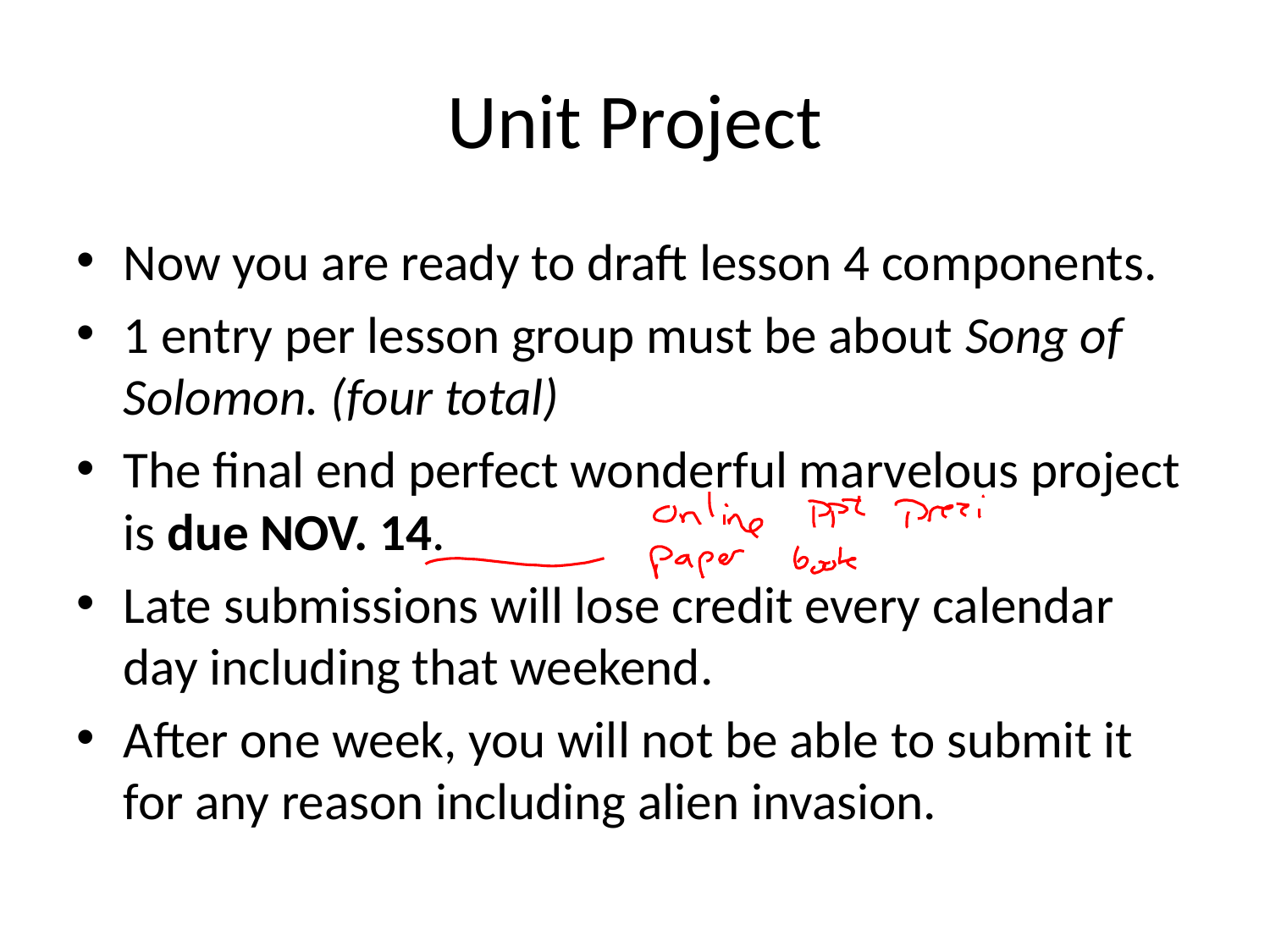

# Unit Project
Now you are ready to draft lesson 4 components.
1 entry per lesson group must be about Song of Solomon. (four total)
The final end perfect wonderful marvelous project is due NOV. 14.
Late submissions will lose credit every calendar day including that weekend.
After one week, you will not be able to submit it for any reason including alien invasion.